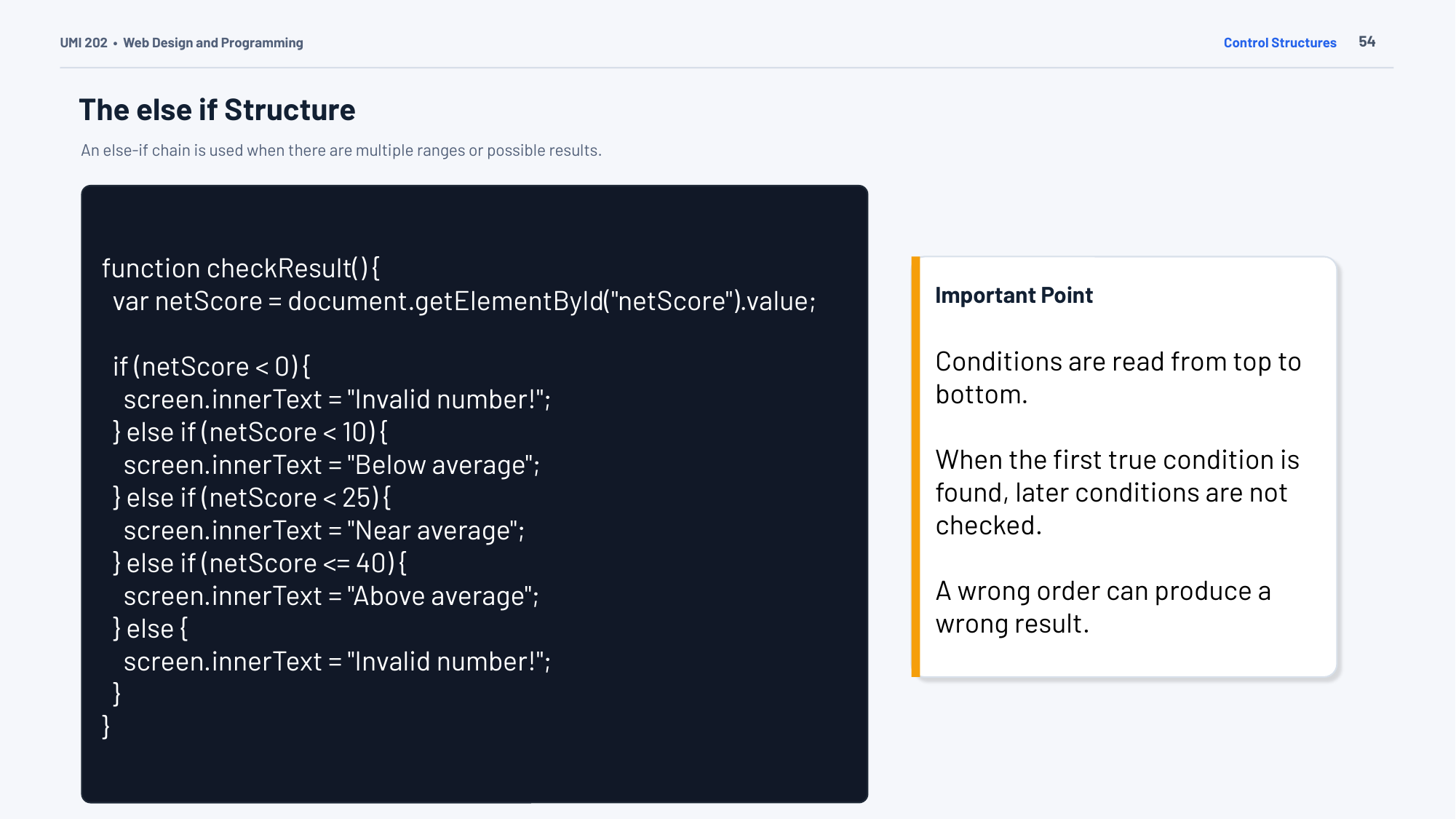

54
UMI 202  •  Web Design and Programming
Control Structures

The else if Structure
An else-if chain is used when there are multiple ranges or possible results.

function checkResult() {
  var netScore = document.getElementById("netScore").value;

  if (netScore < 0) {
    screen.innerText = "Invalid number!";
  } else if (netScore < 10) {
    screen.innerText = "Below average";
  } else if (netScore < 25) {
    screen.innerText = "Near average";
  } else if (netScore <= 40) {
    screen.innerText = "Above average";
  } else {
    screen.innerText = "Invalid number!";
  }
}

Important Point
Conditions are read from top to bottom.

When the first true condition is found, later conditions are not checked.

A wrong order can produce a wrong result.